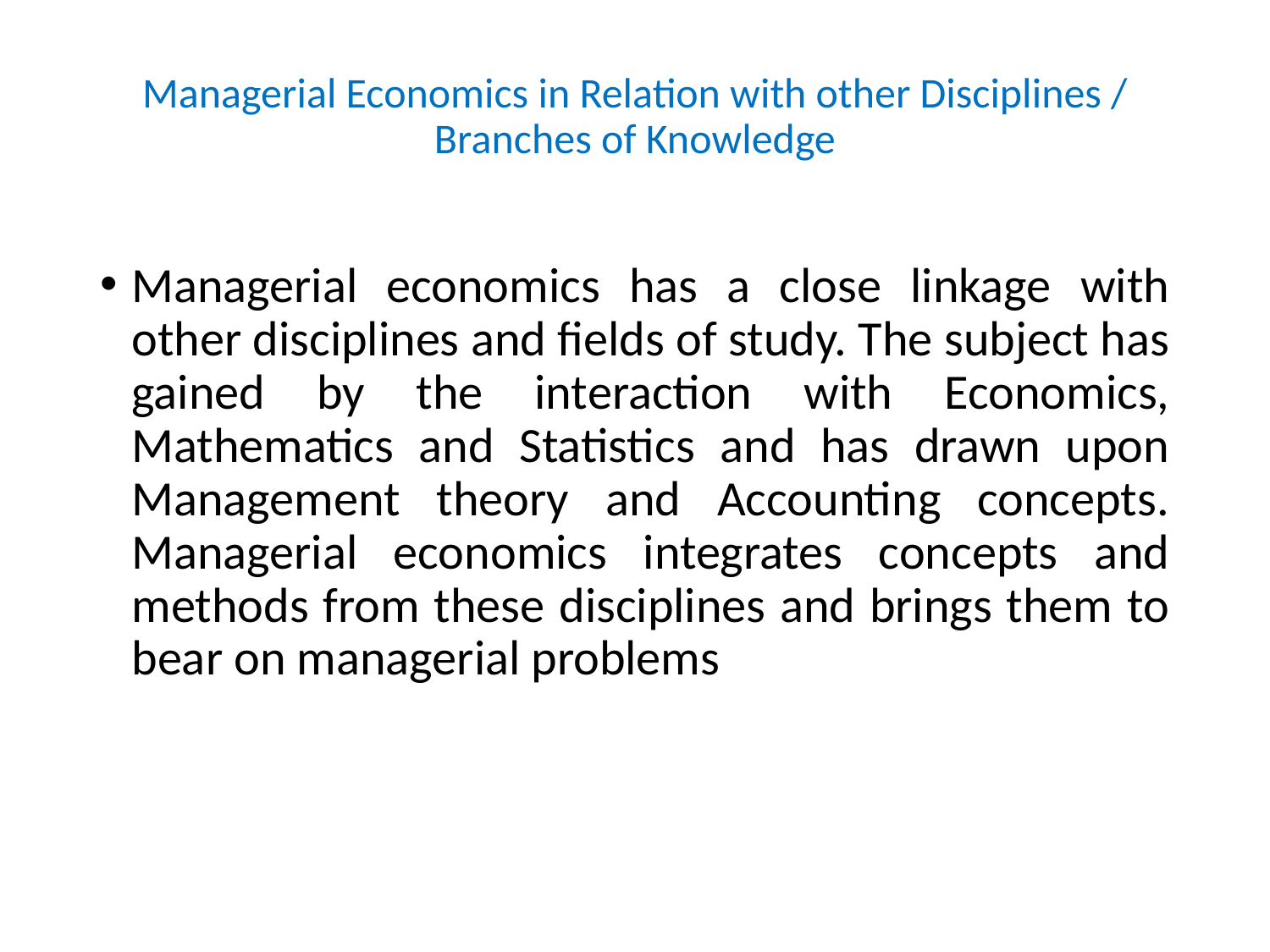

# Managerial Economics in Relation with other Disciplines / Branches of Knowledge
Managerial economics has a close linkage with other disciplines and fields of study. The subject has gained by the interaction with Economics, Mathematics and Statistics and has drawn upon Management theory and Accounting concepts. Managerial economics integrates concepts and methods from these disciplines and brings them to bear on managerial problems